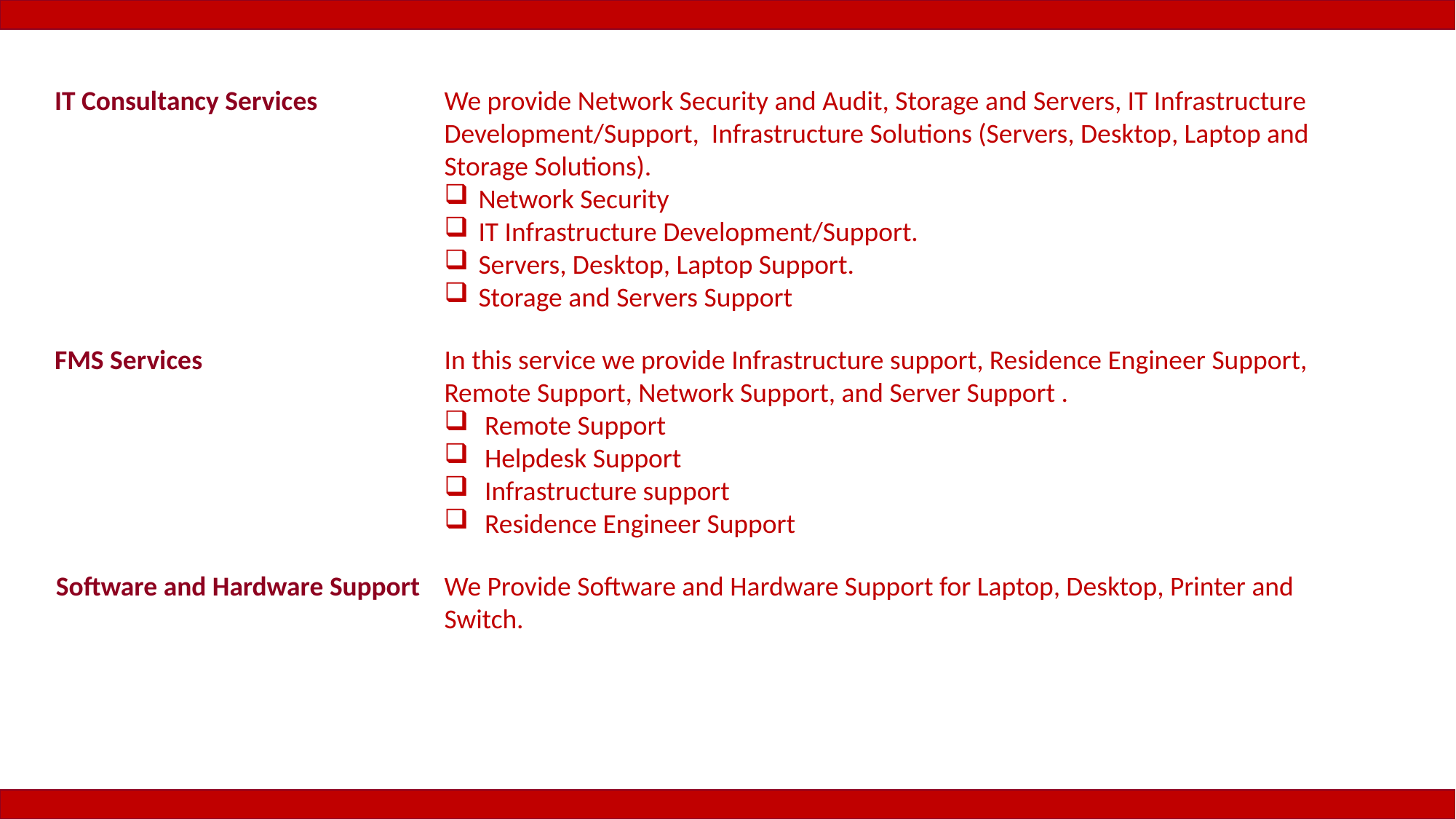

IT Consultancy Services
We provide Network Security and Audit, Storage and Servers, IT Infrastructure Development/Support,  Infrastructure Solutions (Servers, Desktop, Laptop and Storage Solutions).
Network Security
IT Infrastructure Development/Support.
Servers, Desktop, Laptop Support.
Storage and Servers Support
FMS Services
In this service we provide Infrastructure support, Residence Engineer Support, Remote Support, Network Support, and Server Support .
 Remote Support
 Helpdesk Support
 Infrastructure support
 Residence Engineer Support
We Provide Software and Hardware Support for Laptop, Desktop, Printer and Switch.
Software and Hardware Support